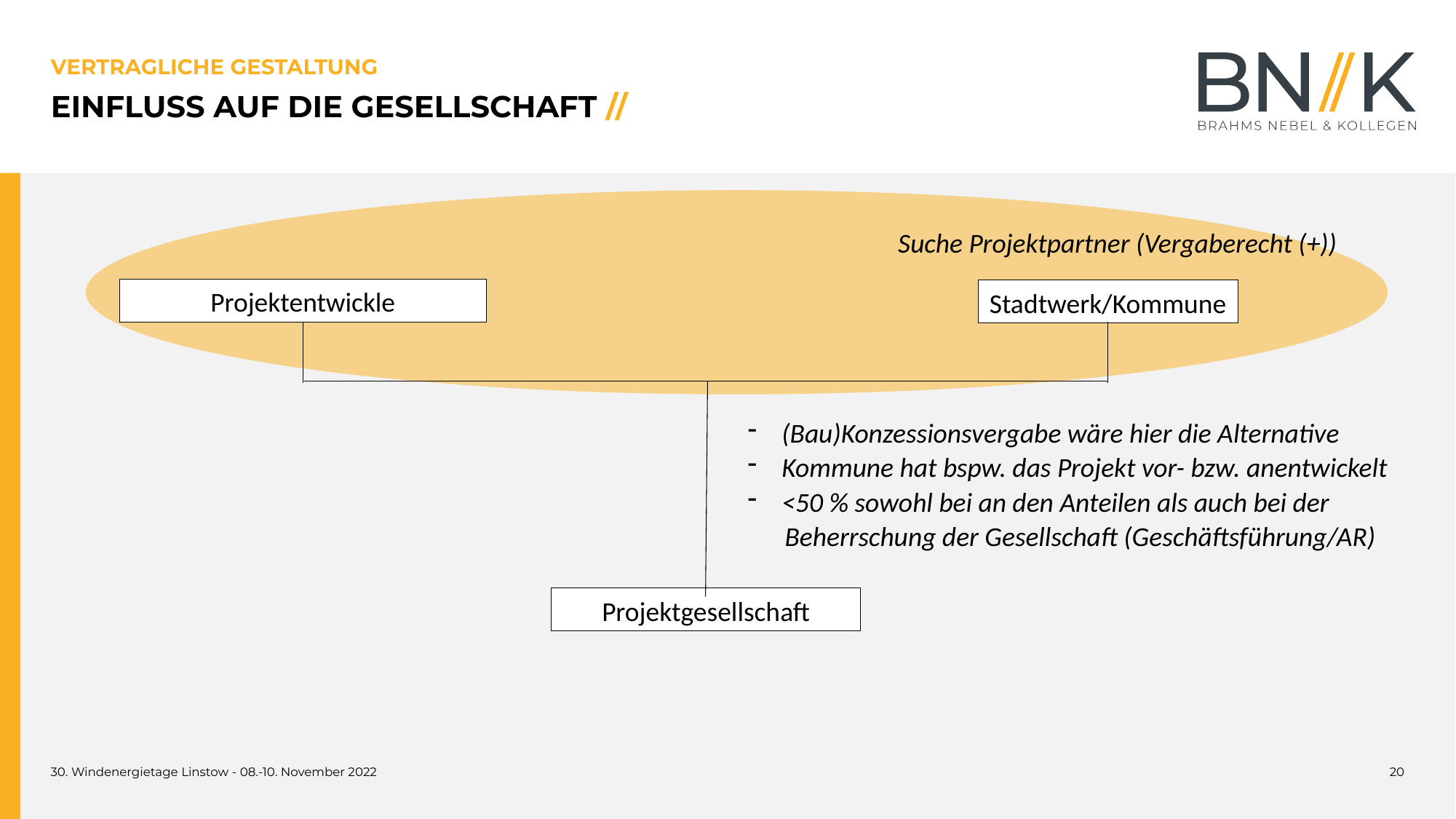

VERTRAGLICHE GESTALTUNG
EINFLUSS AUF DIE GESELLSCHAFT //

Suche Projektpartner (Vergaberecht (+))
Projektentwickle

Stadtwerk/Kommune
(Bau)Konzessionsvergabe wäre hier die Alternative
Kommune hat bspw. das Projekt vor- bzw. anentwickelt
<50 % sowohl bei an den Anteilen als auch bei der
      Beherrschung der Gesellschaft (Geschäftsführung/AR)

Projektgesellschaft
30. Windenergietage Linstow - 08.-10. November 2022
20